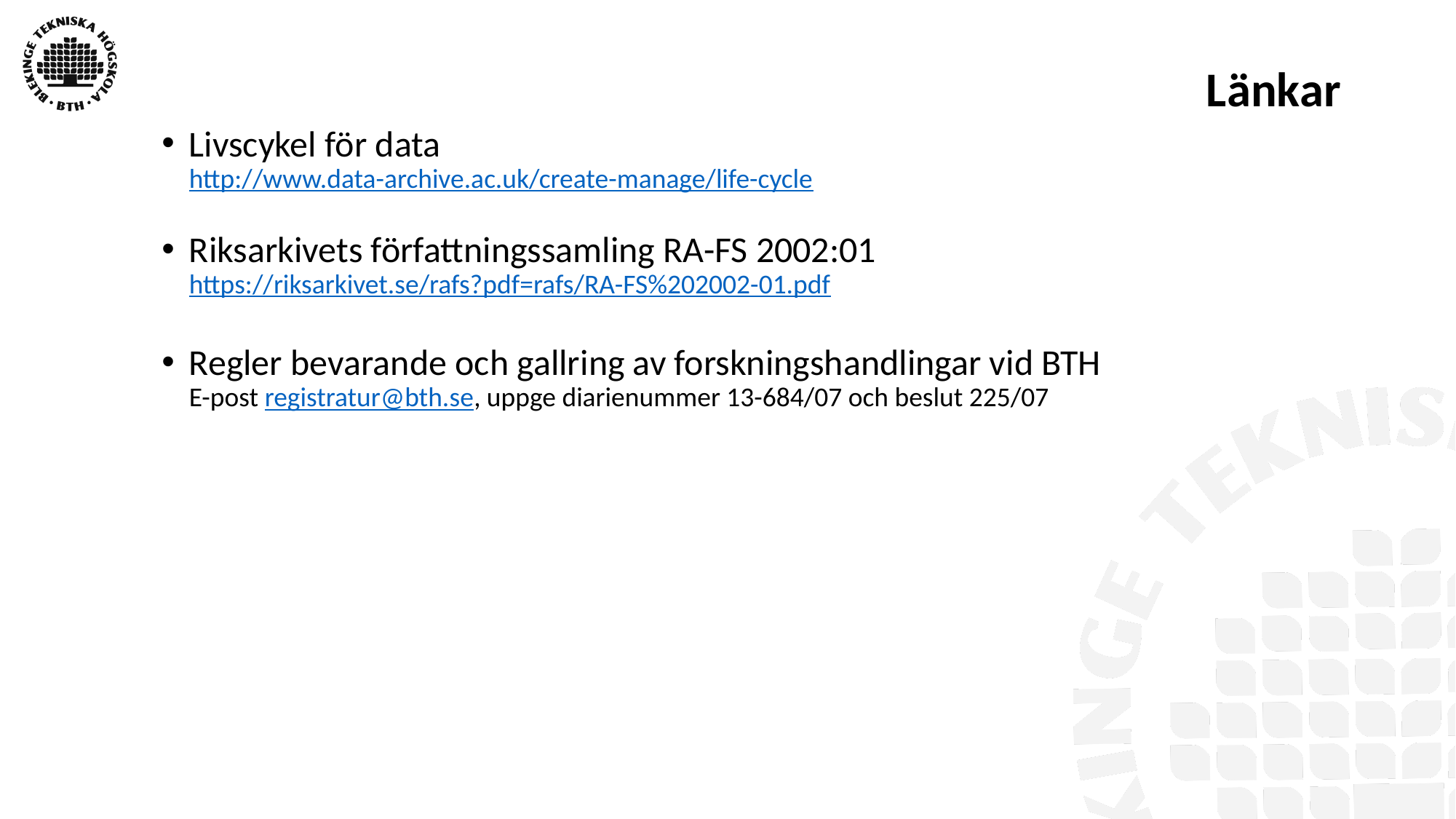

Länkar
Livscykel för data
http://www.data-archive.ac.uk/create-manage/life-cycle
Riksarkivets författningssamling RA-FS 2002:01
https://riksarkivet.se/rafs?pdf=rafs/RA-FS%202002-01.pdf

Regler bevarande och gallring av forskningshandlingar vid BTH
E-post registratur@bth.se, uppge diarienummer 13-684/07 och beslut 225/07